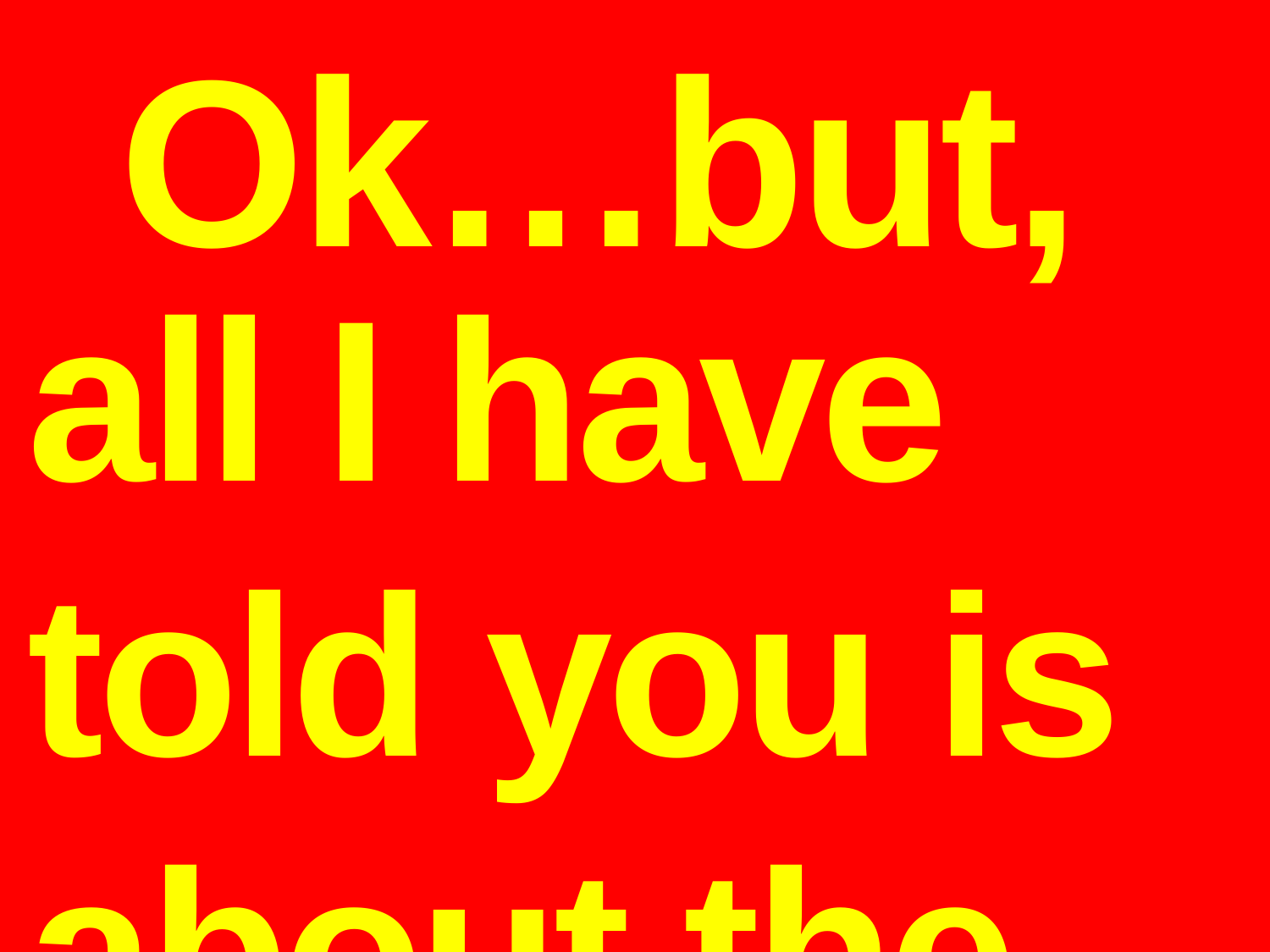

Ok…but,
all I have told you is about the past …